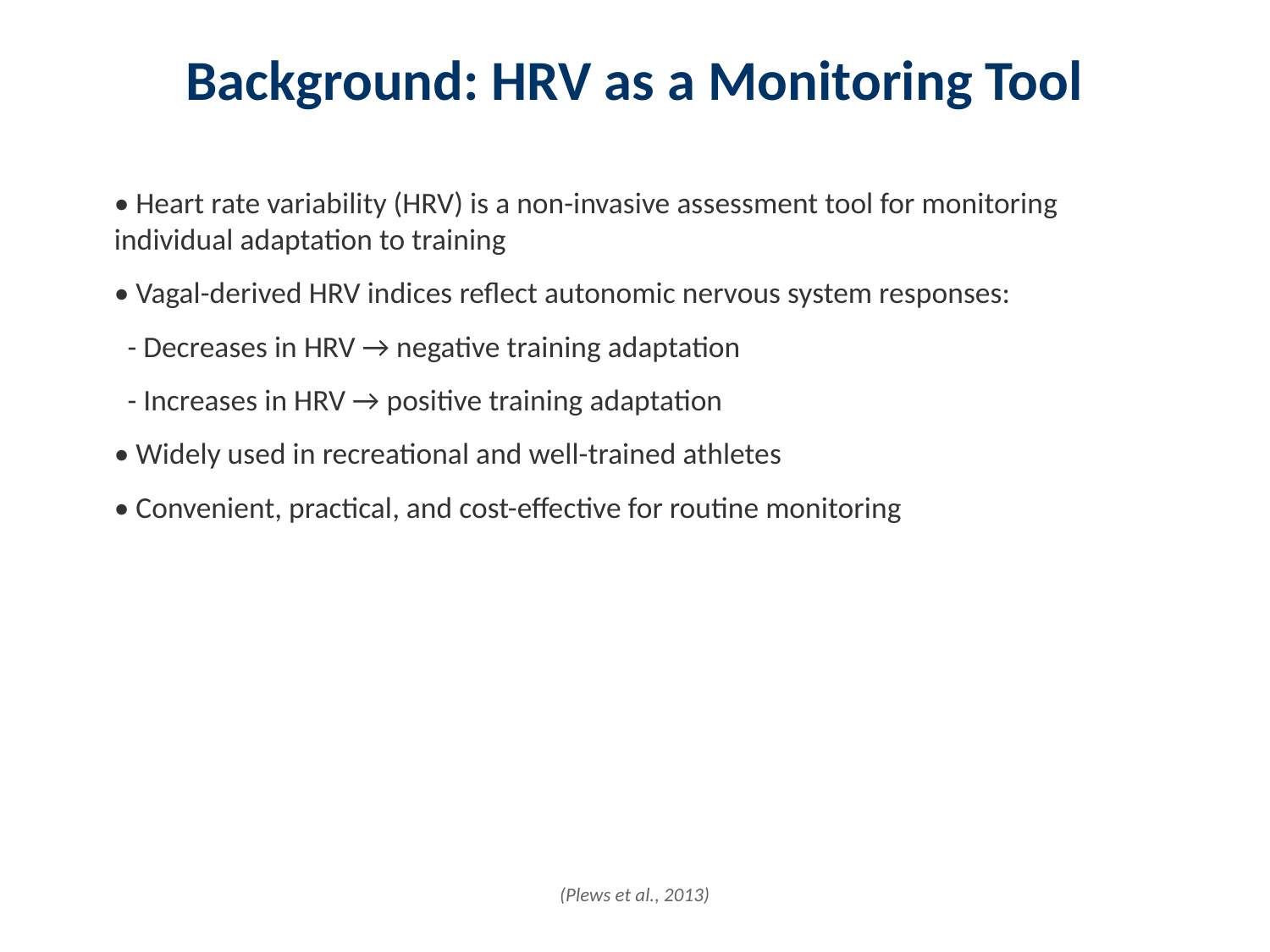

Background: HRV as a Monitoring Tool
• Heart rate variability (HRV) is a non-invasive assessment tool for monitoring individual adaptation to training
• Vagal-derived HRV indices reflect autonomic nervous system responses:
  - Decreases in HRV → negative training adaptation
  - Increases in HRV → positive training adaptation
• Widely used in recreational and well-trained athletes
• Convenient, practical, and cost-effective for routine monitoring
(Plews et al., 2013)